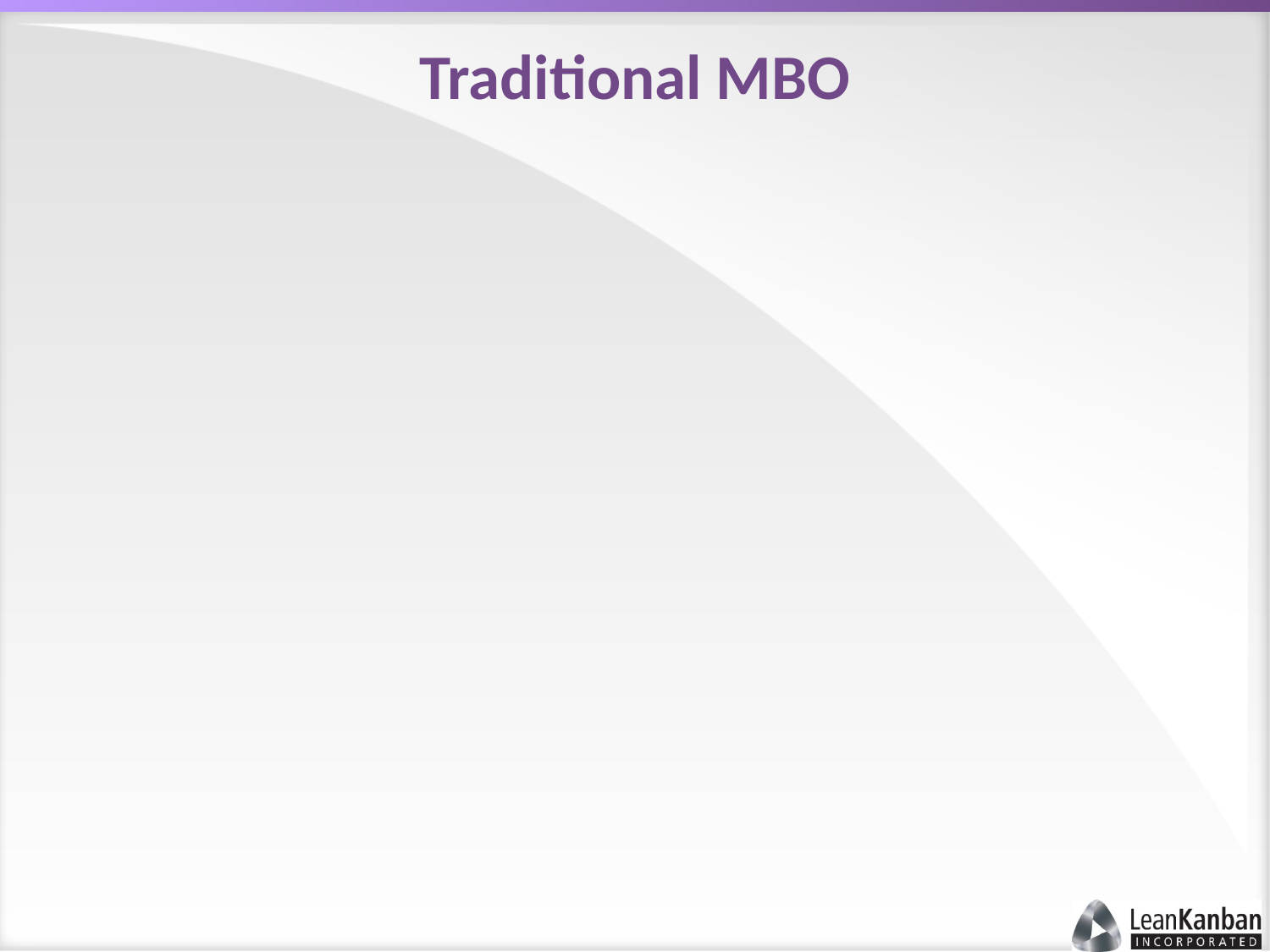

# Traditional MBO
Set goals

Measure the performance against those goals

Reward based on performance against goals

Hope that drives the right behavior and career advancement